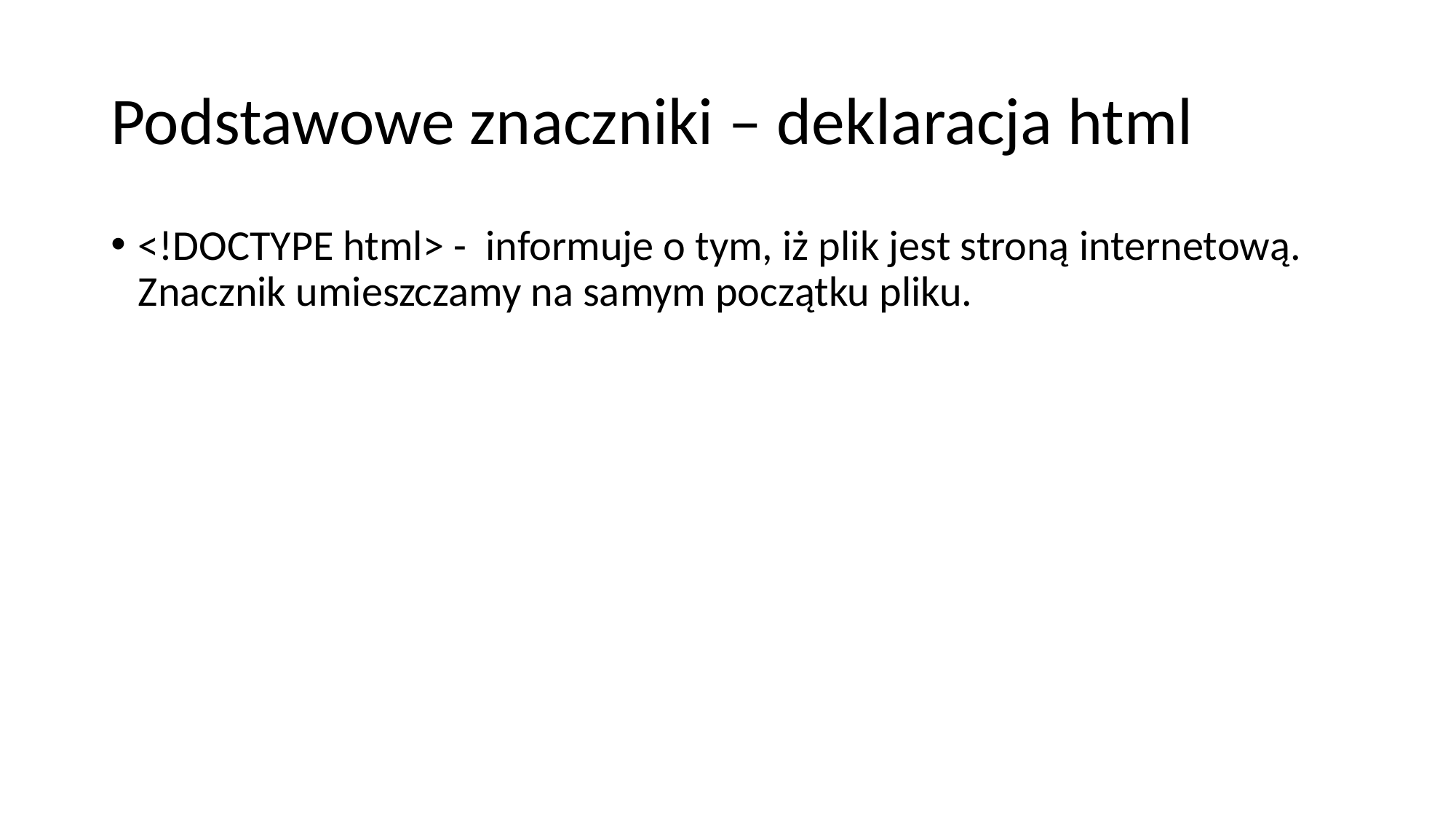

# Podstawowe znaczniki – deklaracja html
<!DOCTYPE html> -  informuje o tym, iż plik jest stroną internetową. Znacznik umieszczamy na samym początku pliku.